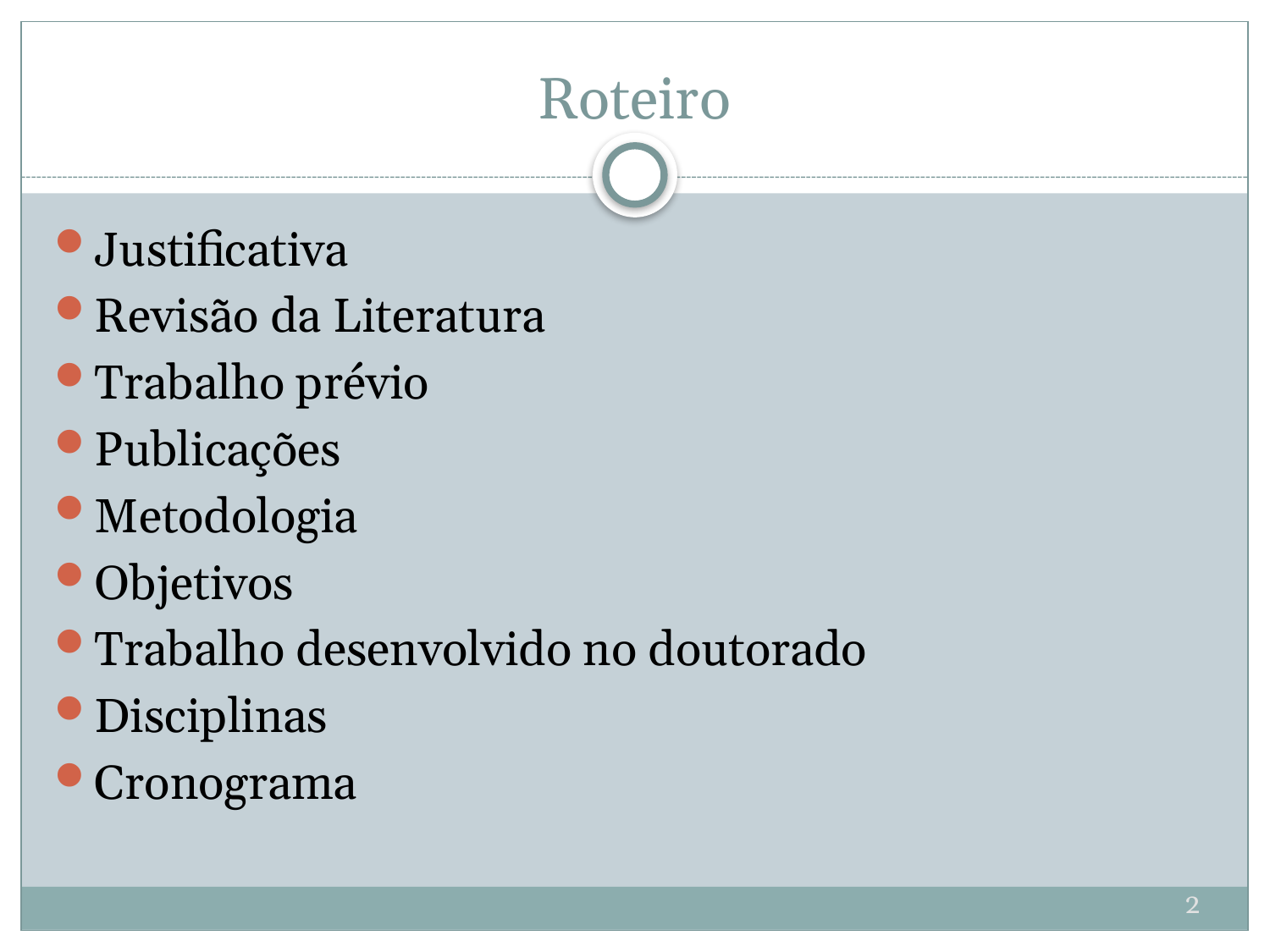

# Roteiro
Justificativa
Revisão da Literatura
Trabalho prévio
Publicações
Metodologia
Objetivos
Trabalho desenvolvido no doutorado
Disciplinas
Cronograma

2